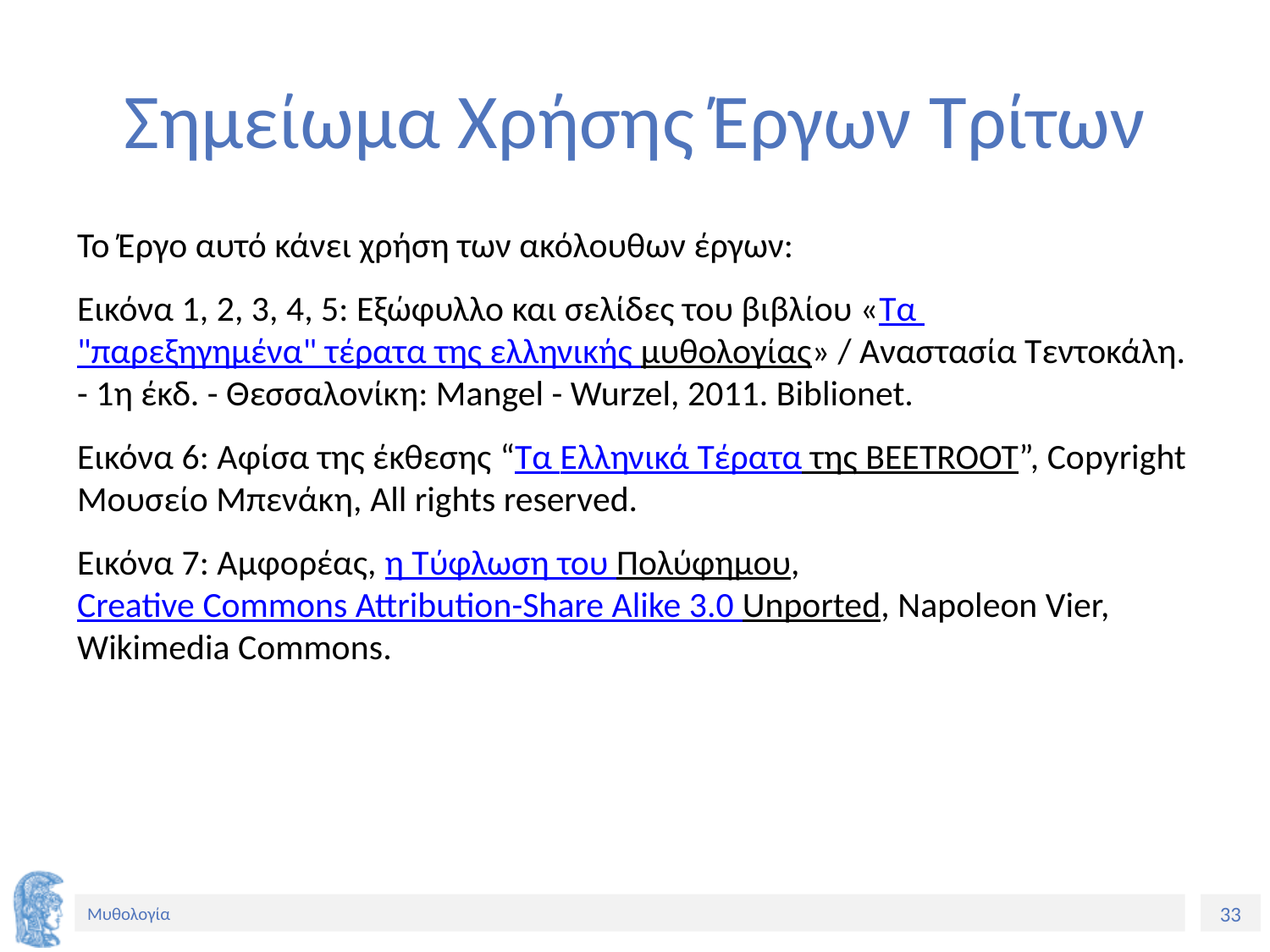

# Σημείωμα Χρήσης Έργων Τρίτων
Το Έργο αυτό κάνει χρήση των ακόλουθων έργων:
Εικόνα 1, 2, 3, 4, 5: Εξώφυλλο και σελίδες του βιβλίου «Τα "παρεξηγημένα" τέρατα της ελληνικής μυθολογίας» / Αναστασία Τεντοκάλη. - 1η έκδ. - Θεσσαλονίκη: Mangel - Wurzel, 2011. Biblionet.
Εικόνα 6: Αφίσα της έκθεσης “Τα Eλληνικά Tέρατα της BEETROOT”, Copyright Μουσείο Μπενάκη, All rights reserved.
Εικόνα 7: Αμφορέας, η Τύφλωση του Πολύφημου, Creative Commons Attribution-Share Alike 3.0 Unported, Napoleon Vier, Wikimedia Commons.